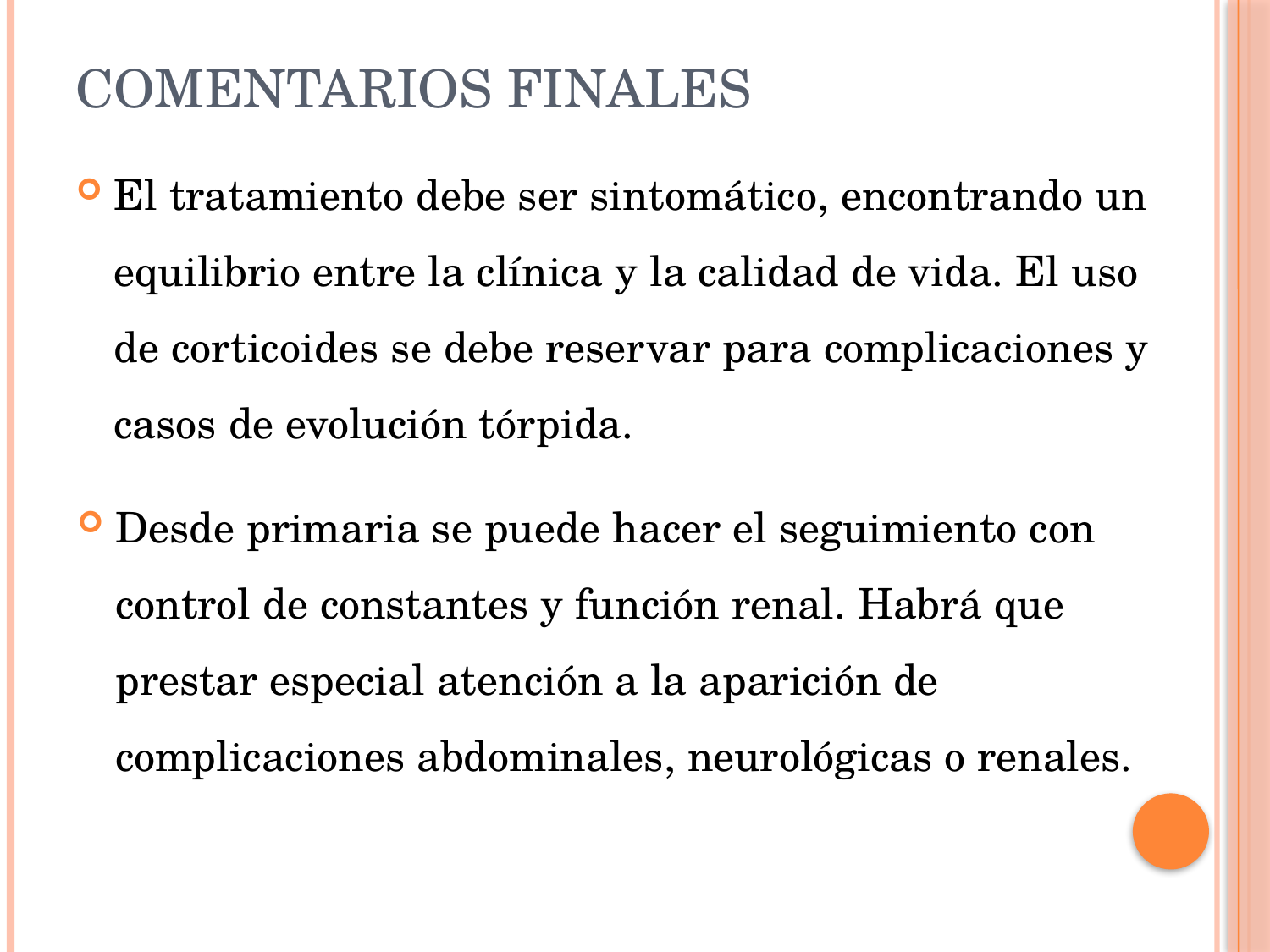

# COMENTARIOS FINALES
El tratamiento debe ser sintomático, encontrando un equilibrio entre la clínica y la calidad de vida. El uso de corticoides se debe reservar para complicaciones y casos de evolución tórpida.
Desde primaria se puede hacer el seguimiento con control de constantes y función renal. Habrá que prestar especial atención a la aparición de complicaciones abdominales, neurológicas o renales.